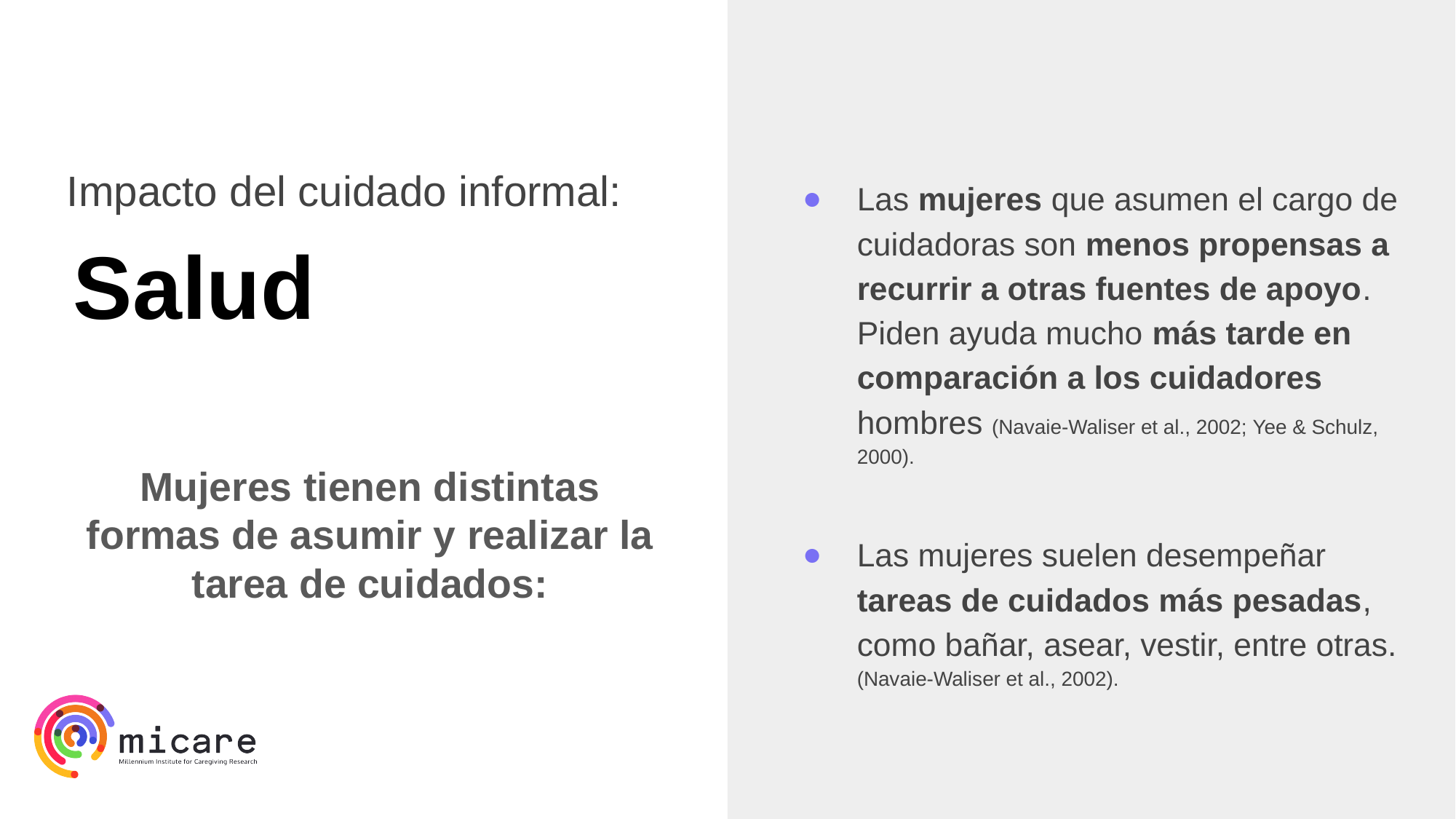

Las mujeres que asumen el cargo de cuidadoras son menos propensas a recurrir a otras fuentes de apoyo. Piden ayuda mucho más tarde en comparación a los cuidadores hombres (Navaie-Waliser et al., 2002; Yee & Schulz, 2000).

Las mujeres suelen desempeñar tareas de cuidados más pesadas, como bañar, asear, vestir, entre otras. (Navaie-Waliser et al., 2002).
Impacto del cuidado informal:
# Salud
Mujeres tienen distintas formas de asumir y realizar la tarea de cuidados: